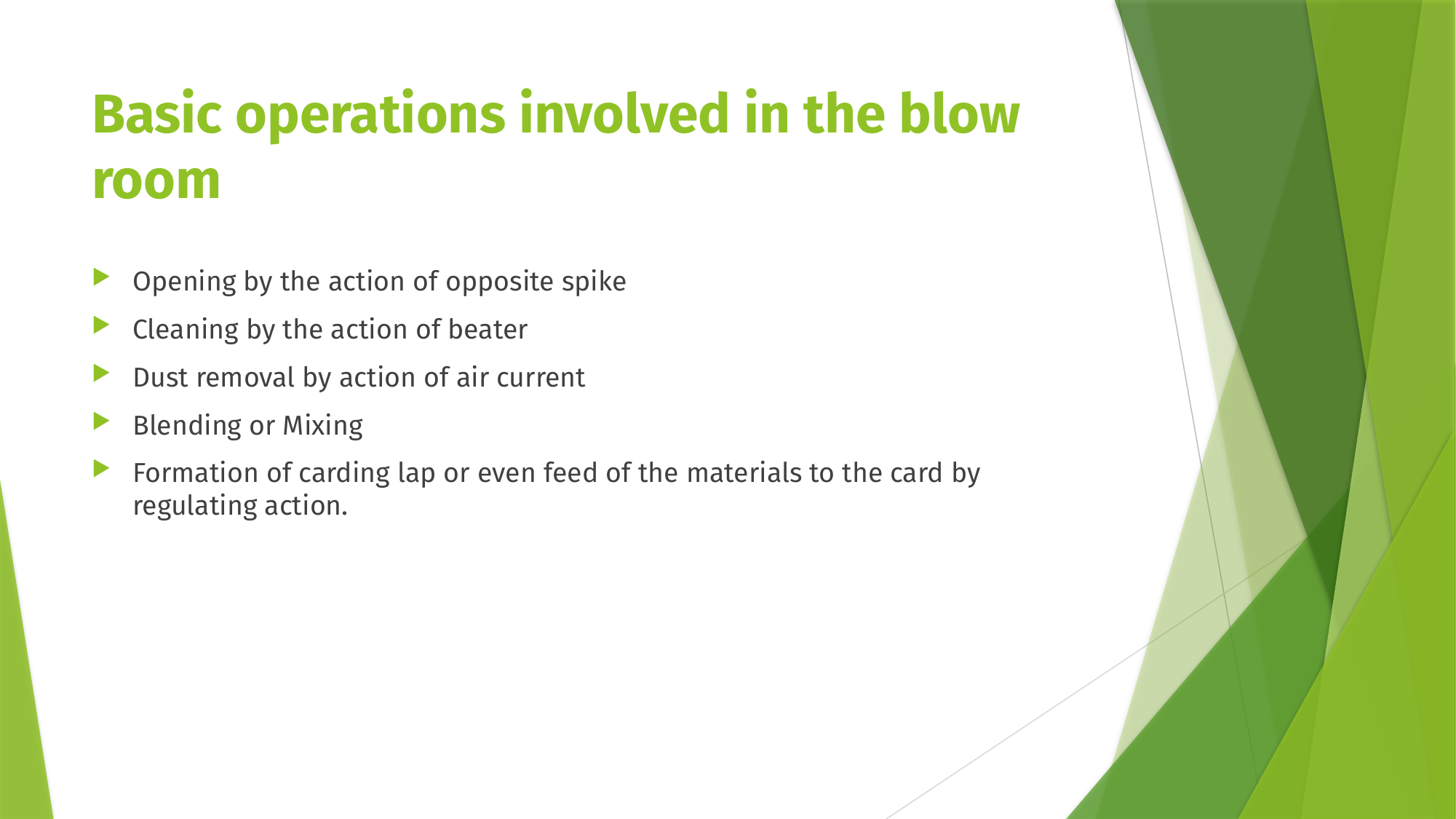

# Basic operations involved in the blow room
Opening by the action of opposite spike
Cleaning by the action of beater
Dust removal by action of air current
Blending or Mixing
Formation of carding lap or even feed of the materials to the card by regulating action.